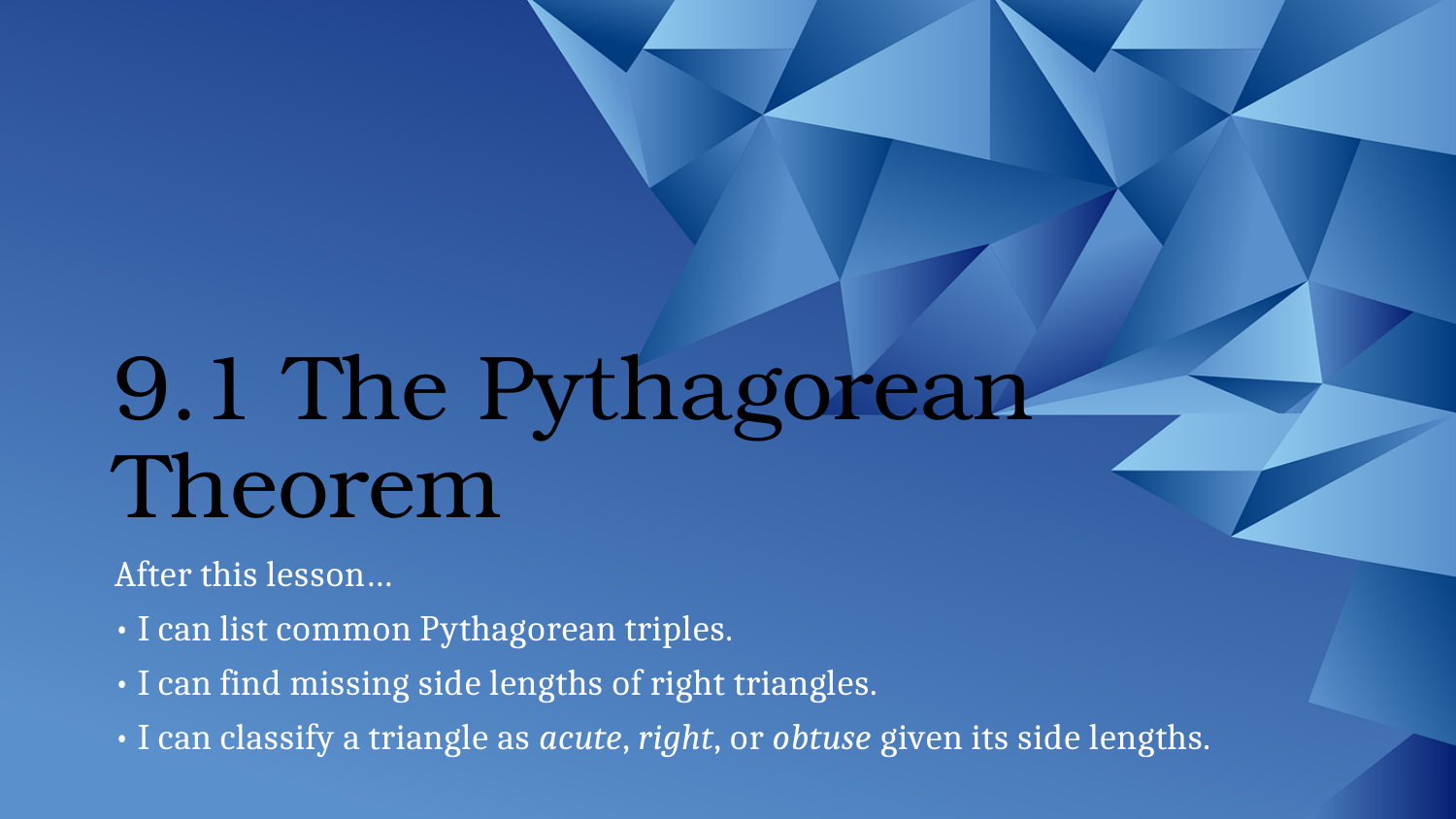

# 9.1 The Pythagorean Theorem
After this lesson…
• I can list common Pythagorean triples.
• I can find missing side lengths of right triangles.
• I can classify a triangle as acute, right, or obtuse given its side lengths.